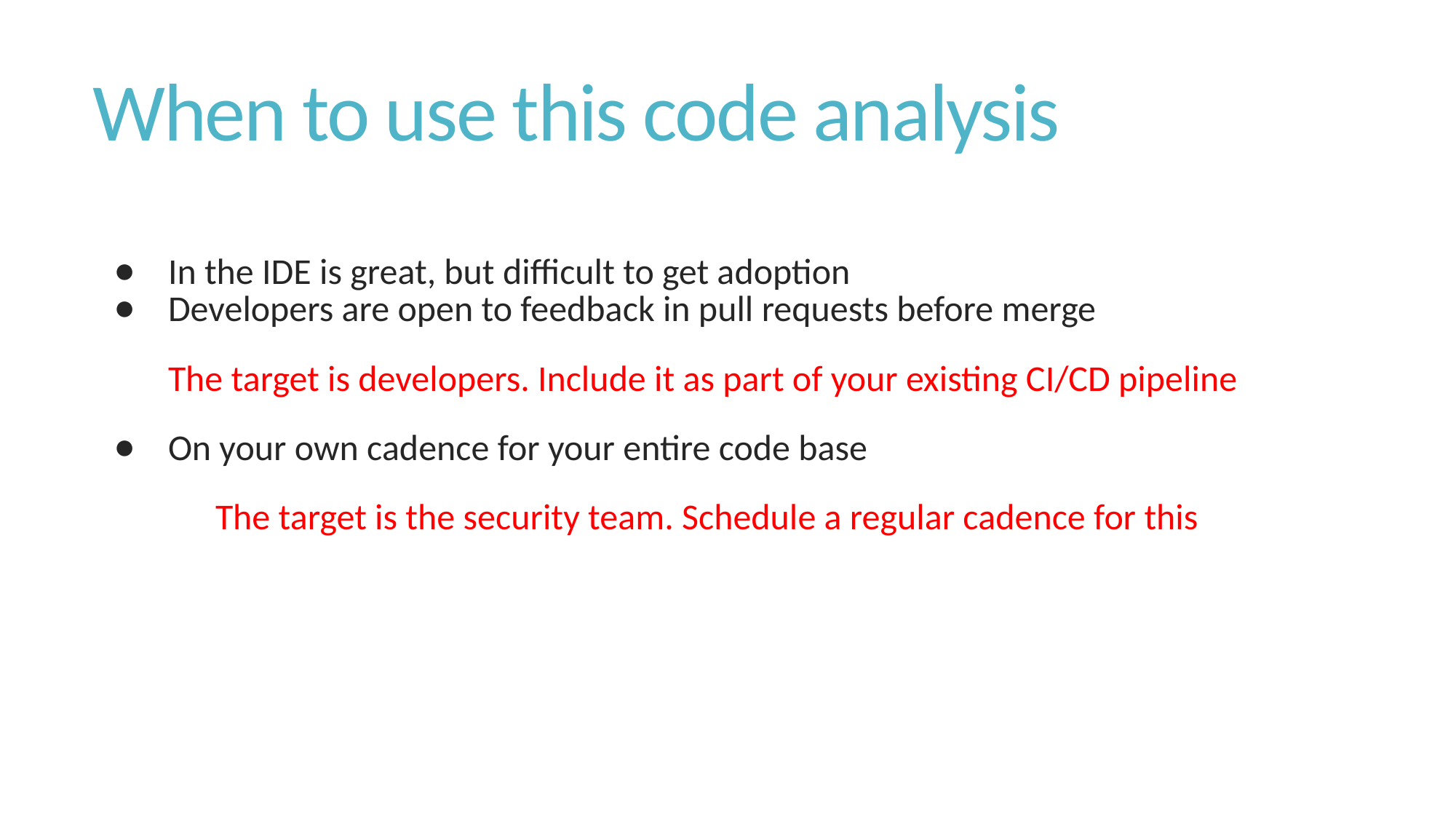

# When to use this code analysis
In the IDE is great, but difficult to get adoption
Developers are open to feedback in pull requests before merge
The target is developers. Include it as part of your existing CI/CD pipeline
On your own cadence for your entire code base
	The target is the security team. Schedule a regular cadence for this